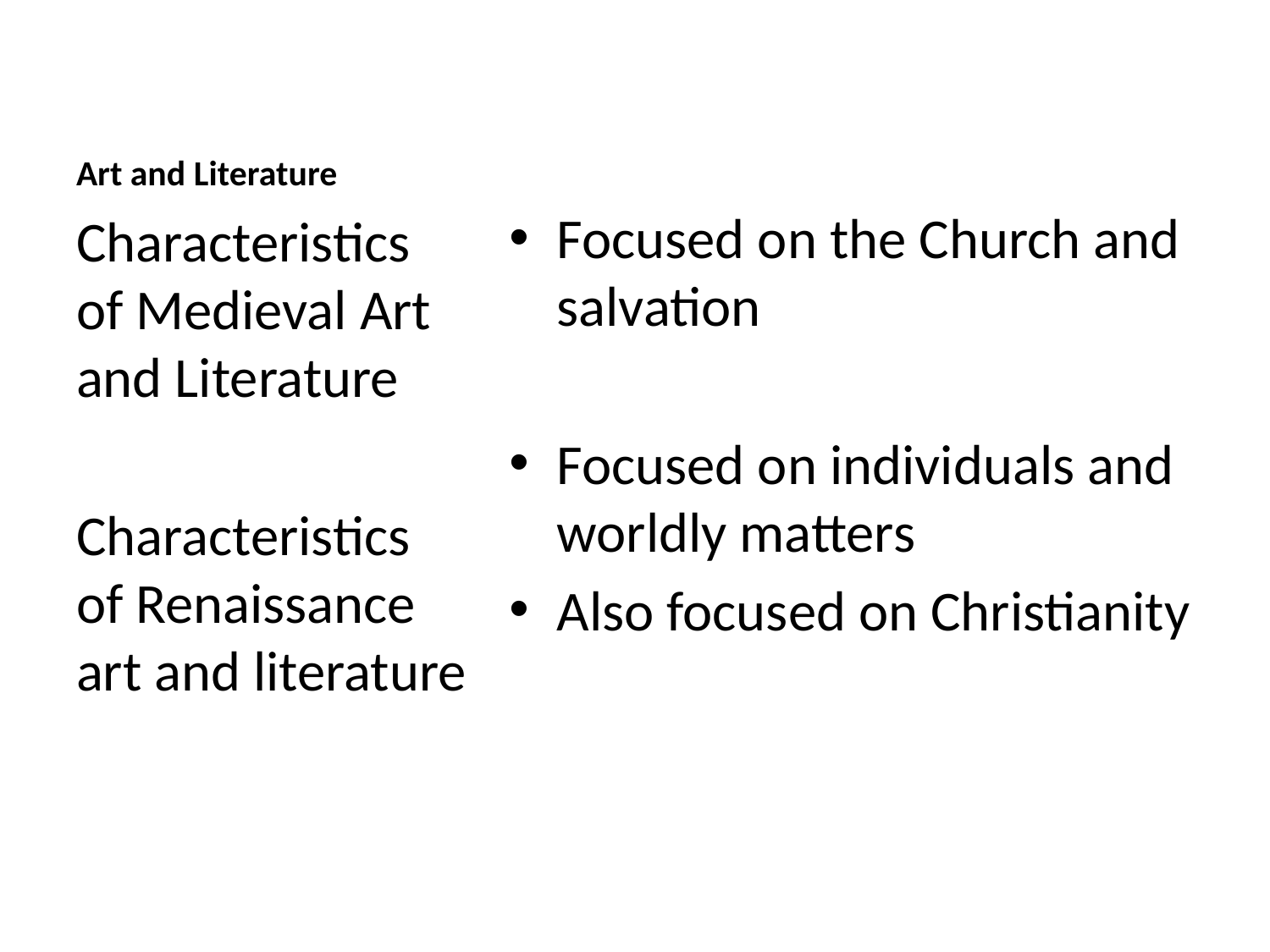

# Art and Literature

Focused on the Church and salvation

Focused on individuals and worldly matters
Also focused on Christianity
Characteristics of Medieval Art and Literature

Characteristics of Renaissance art and literature